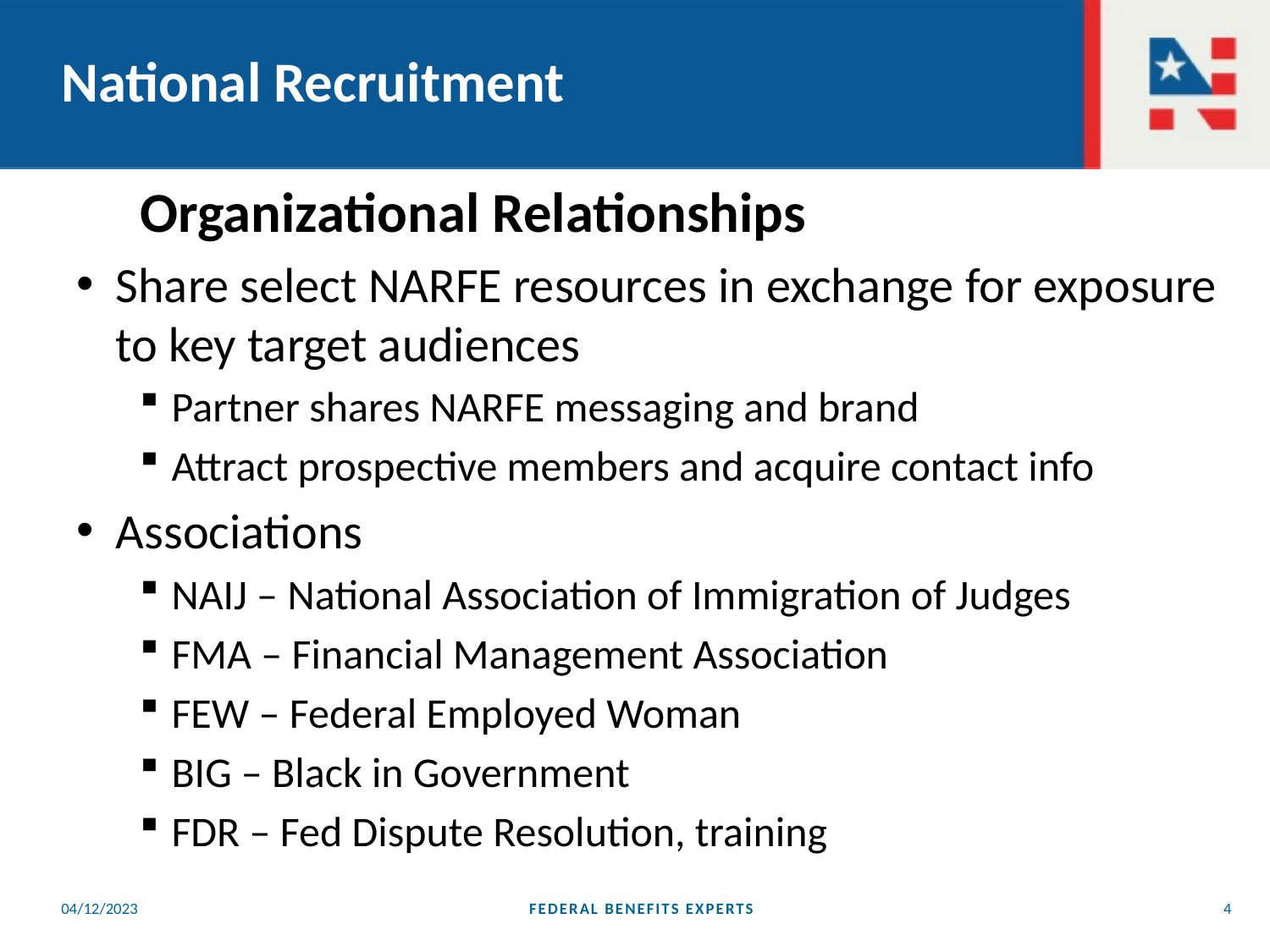

# National Recruitment
	Organizational Relationships
Share select NARFE resources in exchange for exposure to key target audiences
Partner shares NARFE messaging and brand
Attract prospective members and acquire contact info
Associations
NAIJ – National Association of Immigration of Judges
FMA – Financial Management Association
FEW – Federal Employed Woman
BIG – Black in Government
FDR – Fed Dispute Resolution, training

04/12/2023
FEDERAL BENEFITS EXPERTS
4